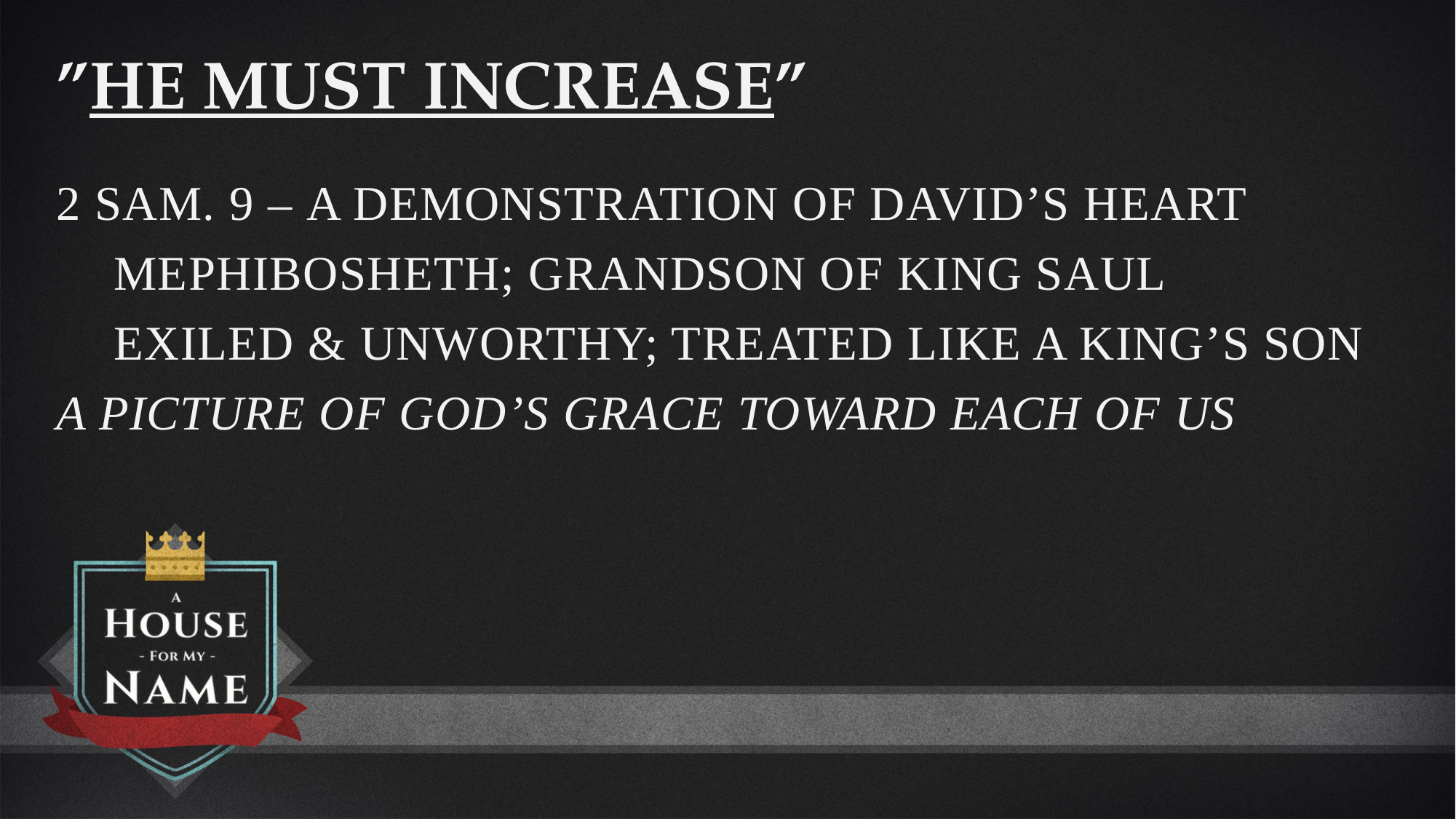

”He must increase”
2 Sam. 9 – A demonstration of David’s heart
Mephibosheth; grandson of King Saul
Exiled & unworthy; treated like a king’s son
A picture of God’s grace toward each of us